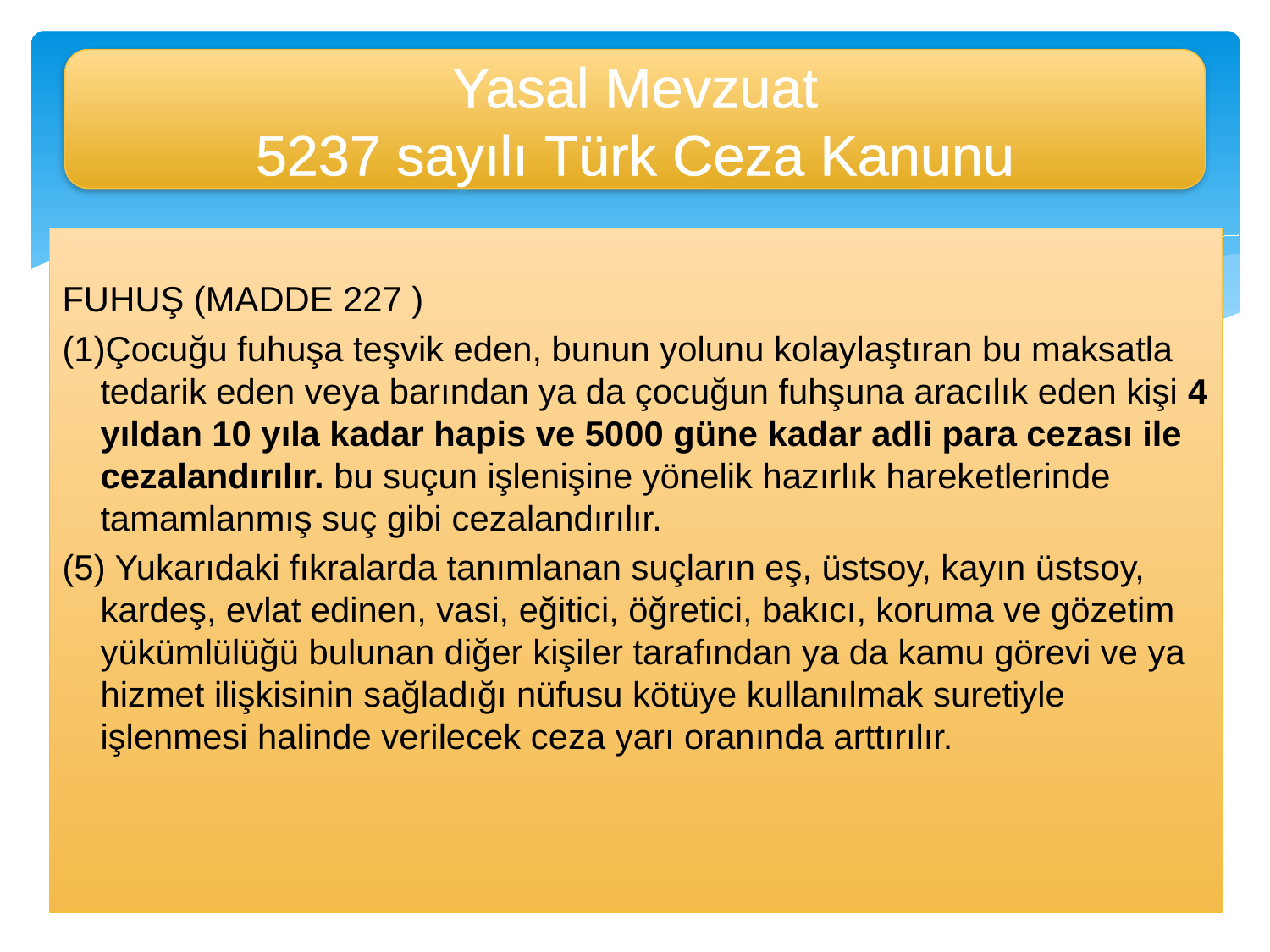

Yasal Mevzuat
5237 sayılı Türk Ceza Kanunu
FUHUŞ (MADDE 227 )
(1)Çocuğu fuhuşa teşvik eden, bunun yolunu kolaylaştıran bu maksatla tedarik eden veya barından ya da çocuğun fuhşuna aracılık eden kişi 4 yıldan 10 yıla kadar hapis ve 5000 güne kadar adli para cezası ile cezalandırılır. bu suçun işlenişine yönelik hazırlık hareketlerinde  tamamlanmış suç gibi cezalandırılır.
(5) Yukarıdaki fıkralarda tanımlanan suçların eş, üstsoy, kayın üstsoy, kardeş, evlat edinen, vasi, eğitici, öğretici, bakıcı, koruma ve gözetim yükümlülüğü bulunan diğer kişiler tarafından ya da kamu görevi ve ya hizmet ilişkisinin sağladığı nüfusu kötüye kullanılmak suretiyle işlenmesi halinde verilecek ceza yarı oranında arttırılır.